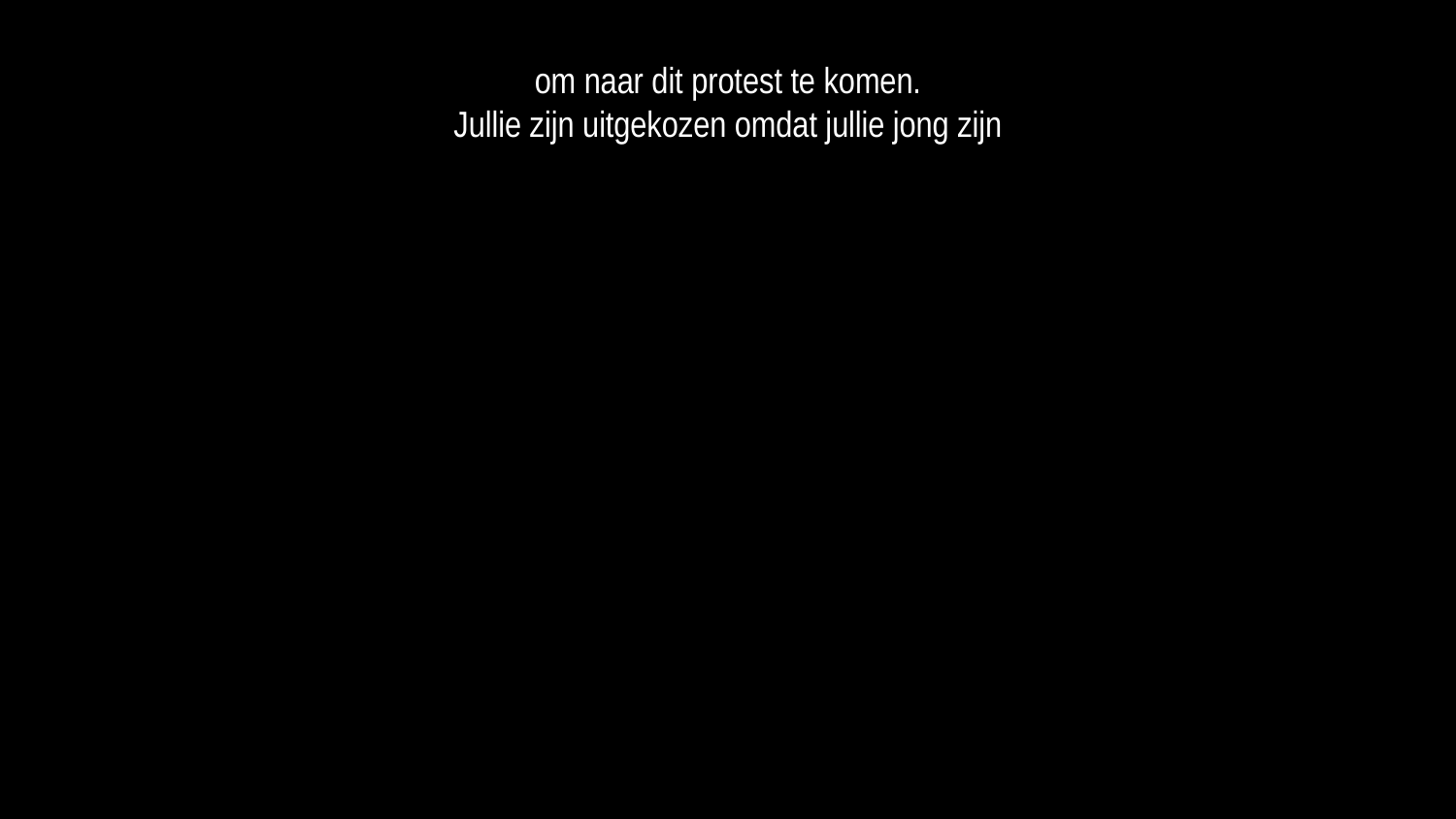

om naar dit protest te komen.
Jullie zijn uitgekozen omdat jullie jong zijn